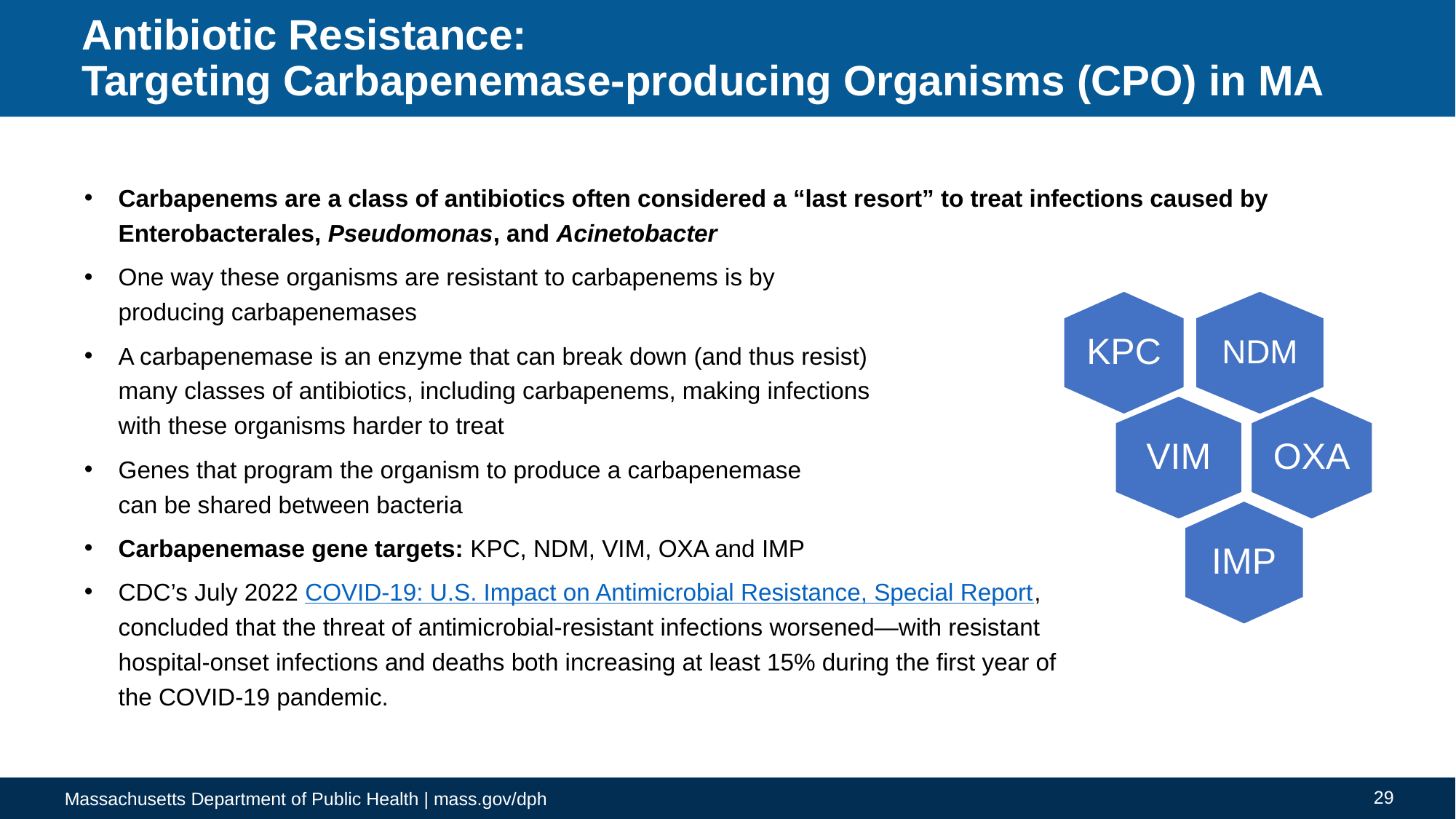

# Antibiotic Resistance: Targeting Carbapenemase-producing Organisms (CPO) in MA
Carbapenems are a class of antibiotics often considered a “last resort” to treat infections caused by Enterobacterales, Pseudomonas, and Acinetobacter
One way these organisms are resistant to carbapenems is by
producing carbapenemases
A carbapenemase is an enzyme that can break down (and thus resist)
many classes of antibiotics, including carbapenems, making infections
with these organisms harder to treat
Genes that program the organism to produce a carbapenemase
can be shared between bacteria
Carbapenemase gene targets: KPC, NDM, VIM, OXA and IMP
CDC’s July 2022 COVID-19: U.S. Impact on Antimicrobial Resistance, Special Report,
concluded that the threat of antimicrobial-resistant infections worsened—with resistant
hospital-onset infections and deaths both increasing at least 15% during the first year of
the COVID-19 pandemic.
KPC
NDM

VIM
OXA

IMP

29